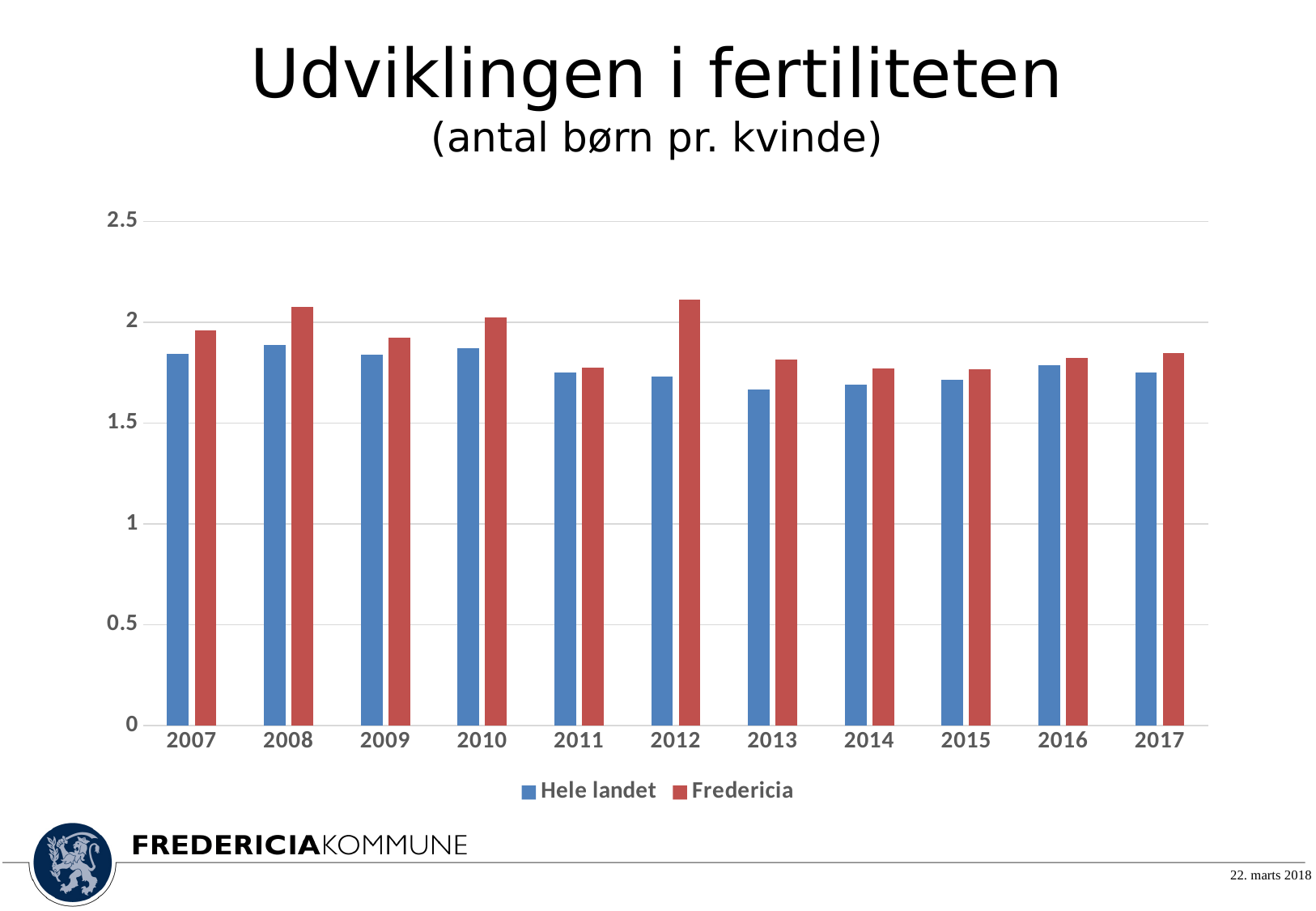

# Udviklingen i fertiliteten (antal børn pr. kvinde)

### Chart

| Category | Hele landet | Fredericia |
|---|---|---|
| 2007 | 1.8435 | 1.96 |
| 2008 | 1.8888 | 2.0776 |
| 2009 | 1.8396 | 1.9253 |
| 2010 | 1.8712 | 2.0257 |
| 2011 | 1.7524000000000002 | 1.7748 |
| 2012 | 1.7292 | 2.1136 |
| 2013 | 1.6687 | 1.8164 |
| 2014 | 1.6912 | 1.7698 |
| 2015 | 1.7136 | 1.7667 |
| 2016 | 1.7854 | 1.8248 |
| 2017 | 1.7519 | 1.8485999999999998 |